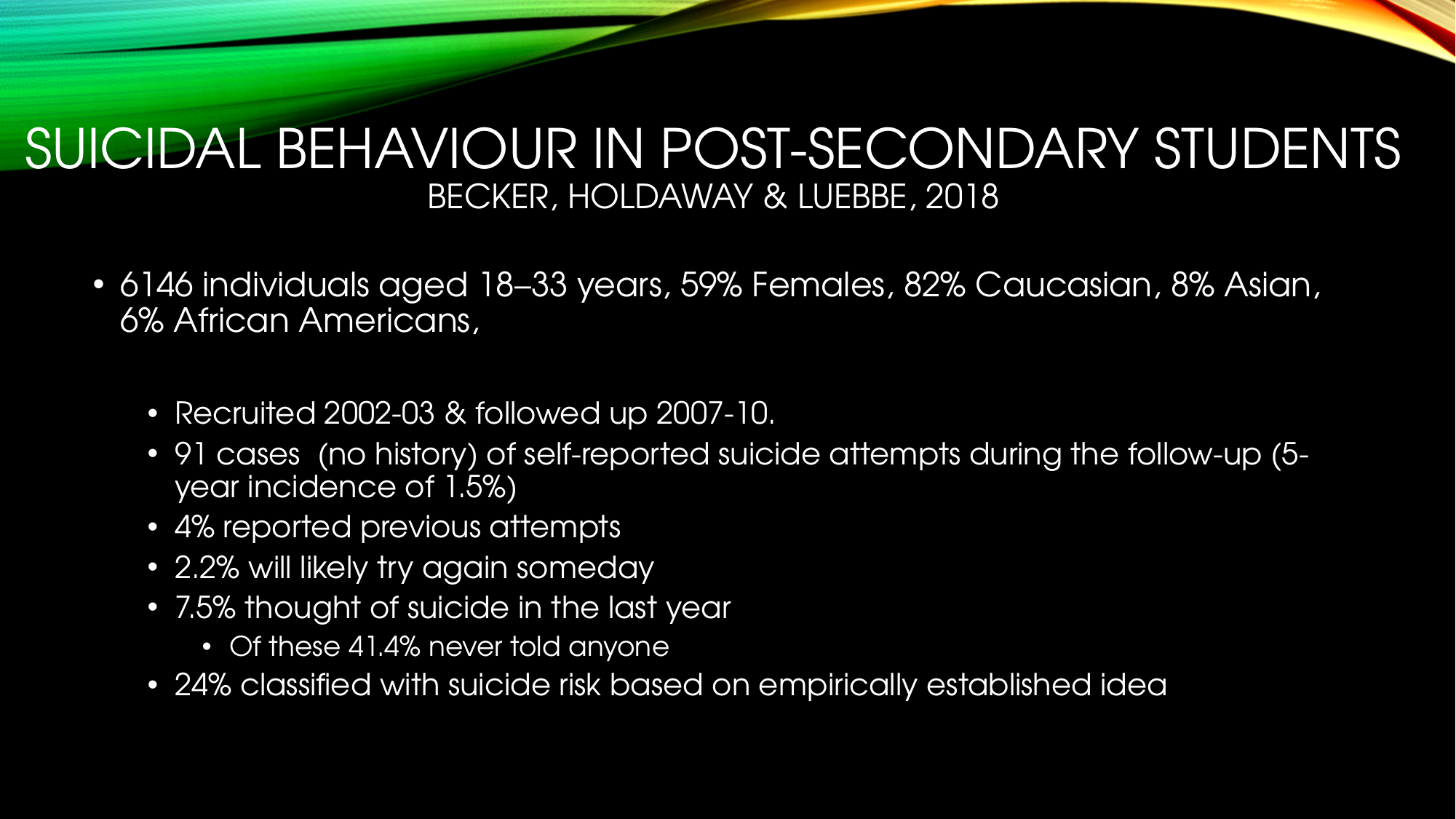

# SuicidAL bEHAVIOUR IN post-secondary Students BeckeR, HOLDAWAY & luebbe, 2018
6146 individuals aged 18–33 years, 59% Females, 82% Caucasian, 8% Asian, 6% African Americans,

Recruited 2002-03 & followed up 2007-10.
91 cases  (no history) of self-reported suicide attempts during the follow-up (5-year incidence of 1.5%)
4% reported previous attempts
2.2% will likely try again someday
7.5% thought of suicide in the last year
Of these 41.4% never told anyone
24% classified with suicide risk based on empirically established idea